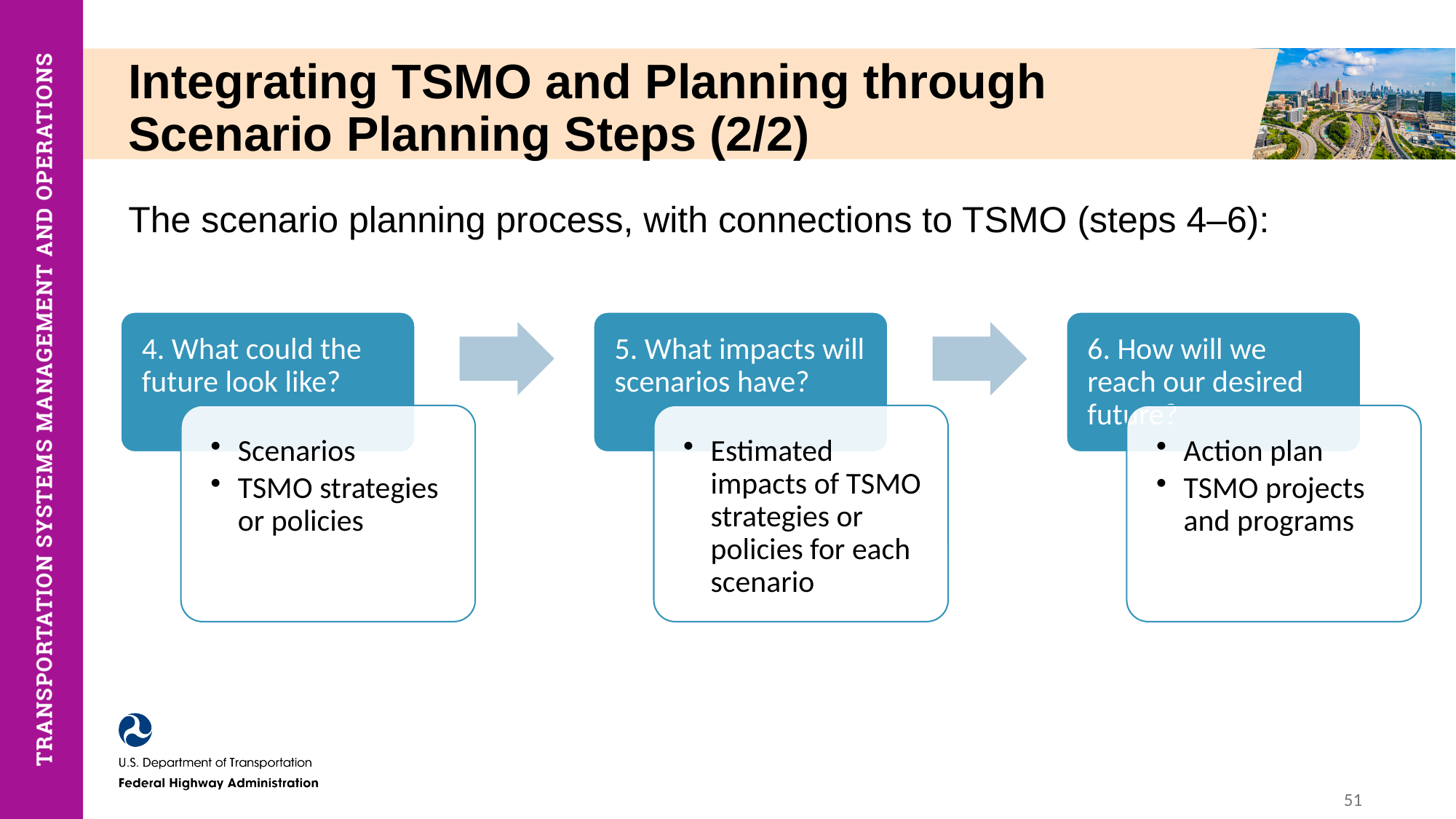

# Integrating TSMO and Planning through Scenario Planning Steps (2/2)
The scenario planning process, with connections to TSMO (steps 4–6):
4. What could the future look like?
Scenarios
TSMO strategies or policies

5. What impacts will scenarios have?
Estimated impacts of TSMO strategies or policies for each scenario

6. How will we reach our desired future?
Action plan
TSMO projects and programs
51
51